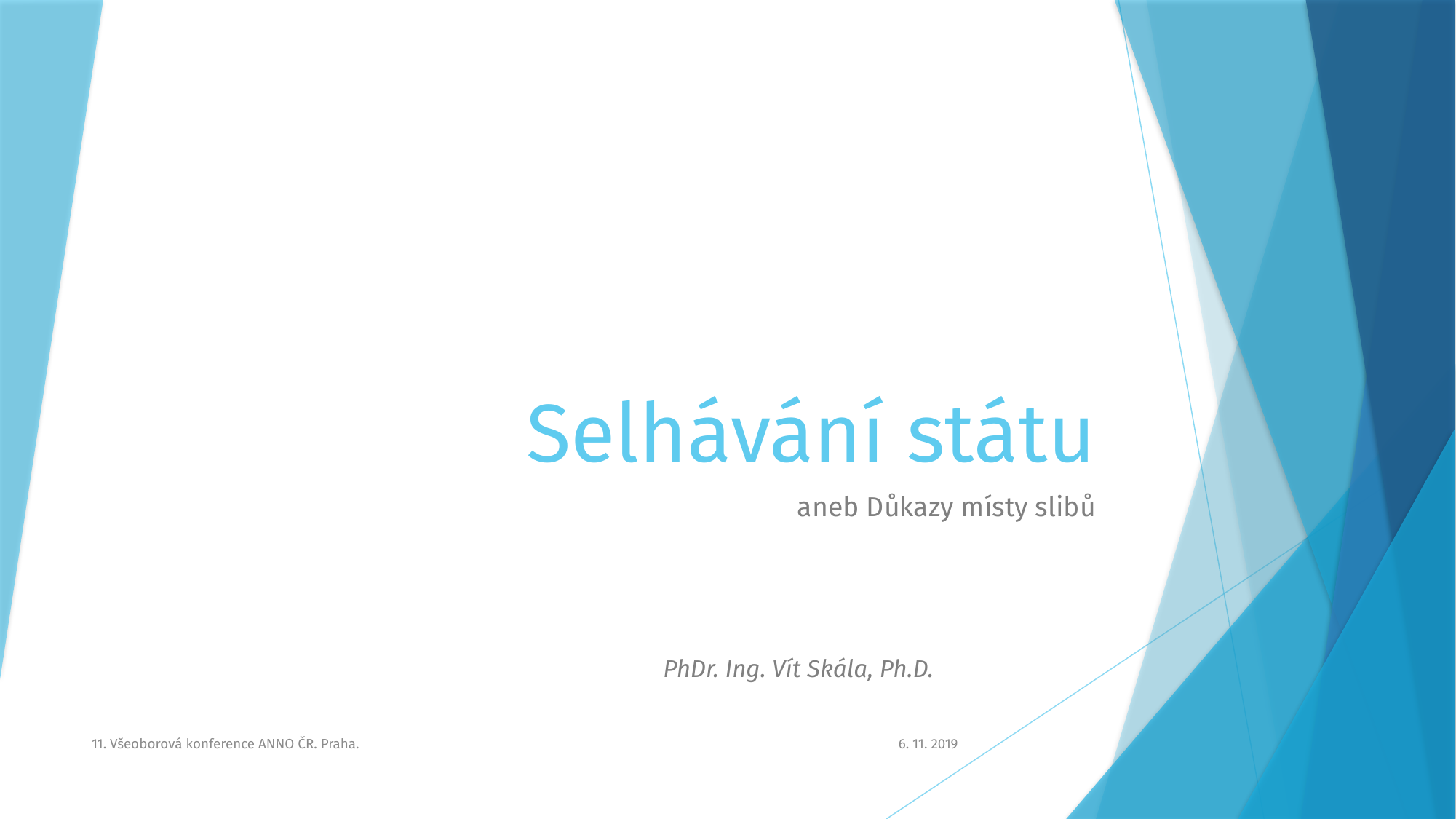

# Selhávání státu
aneb Důkazy místy slibů
PhDr. Ing. Vít Skála, Ph.D.
11. Všeoborová konference ANNO ČR. Praha.
6. 11. 2019